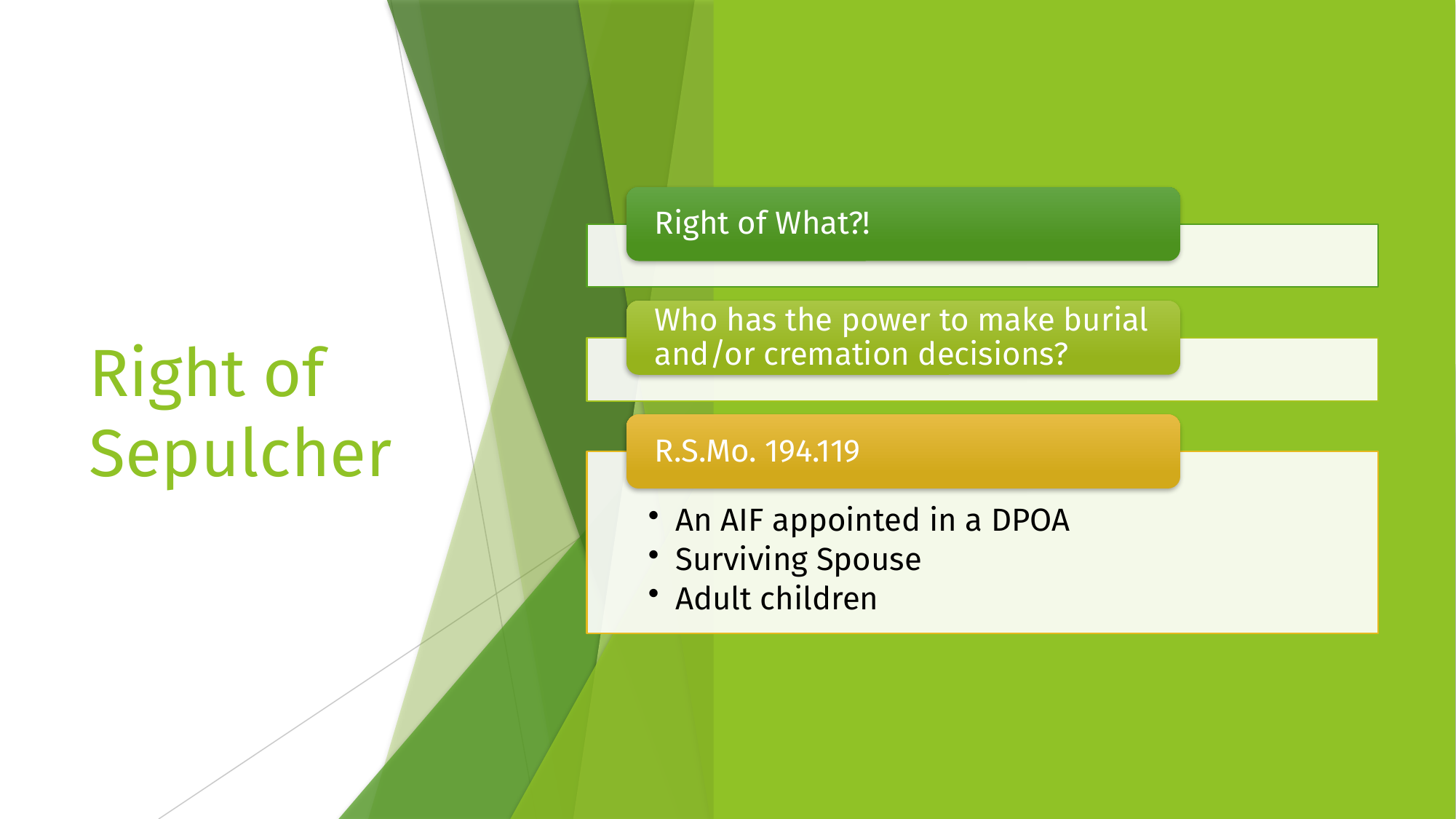

Right of What?!
Who has the power to make burial and/or cremation decisions?
An AIF appointed in a DPOA
Surviving Spouse
Adult children
R.S.Mo. 194.119
# Right of Sepulcher